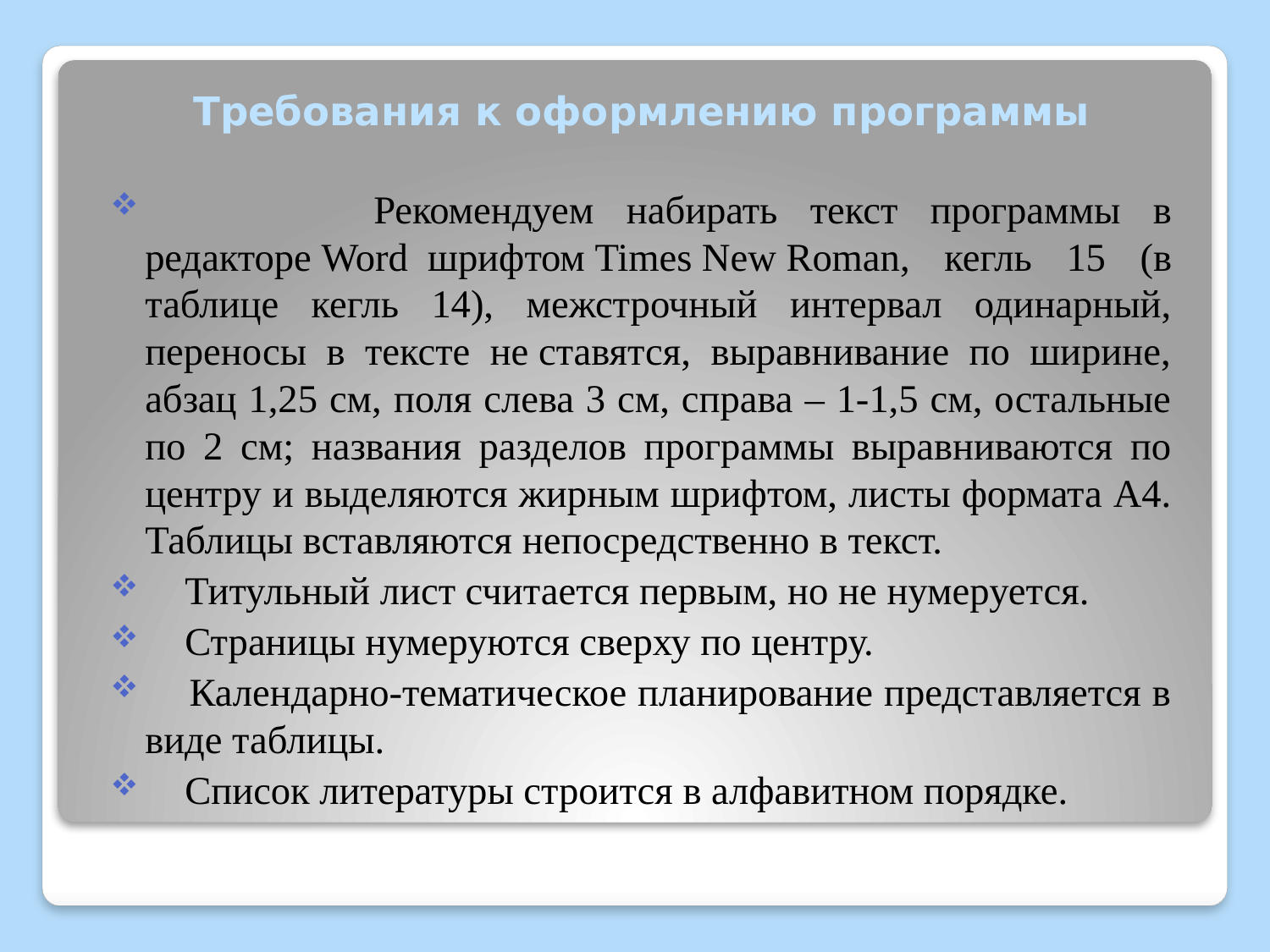

Требования к оформлению программы
       Рекомендуем набирать текст программы в редакторе Word  шрифтом Times New Roman, кегль 15 (в таблице кегль 14), межстрочный интервал одинарный, переносы в тексте не ставятся, выравнивание по ширине, абзац 1,25 см, поля слева 3 см, справа – 1-1,5 см, остальные по 2 см; названия разделов программы выравниваются по центру и выделяются жирным шрифтом, листы формата А4. Таблицы вставляются непосредственно в текст.
    Титульный лист считается первым, но не нумеруется.
    Страницы нумеруются сверху по центру.
    Календарно-тематическое планирование представляется в виде таблицы.
    Список литературы строится в алфавитном порядке.